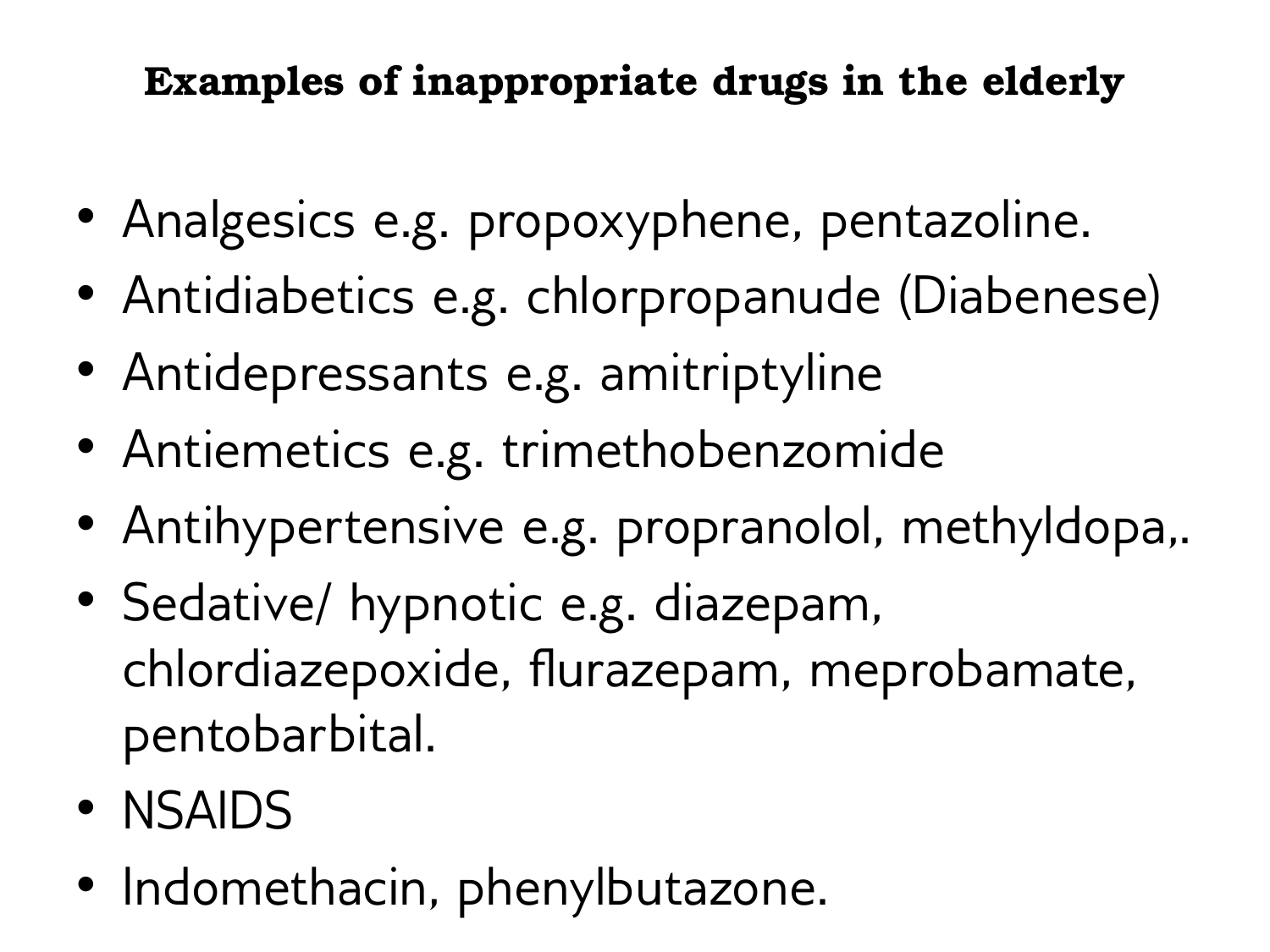

# Examples of inappropriate drugs in the elderly
Analgesics e.g. propoxyphene, pentazoline.
Antidiabetics e.g. chlorpropanude (Diabenese)
Antidepressants e.g. amitriptyline
Antiemetics e.g. trimethobenzomide
Antihypertensive e.g. propranolol, methyldopa,.
Sedative/ hypnotic e.g. diazepam, chlordiazepoxide, flurazepam, meprobamate, pentobarbital.
NSAIDS
Indomethacin, phenylbutazone.